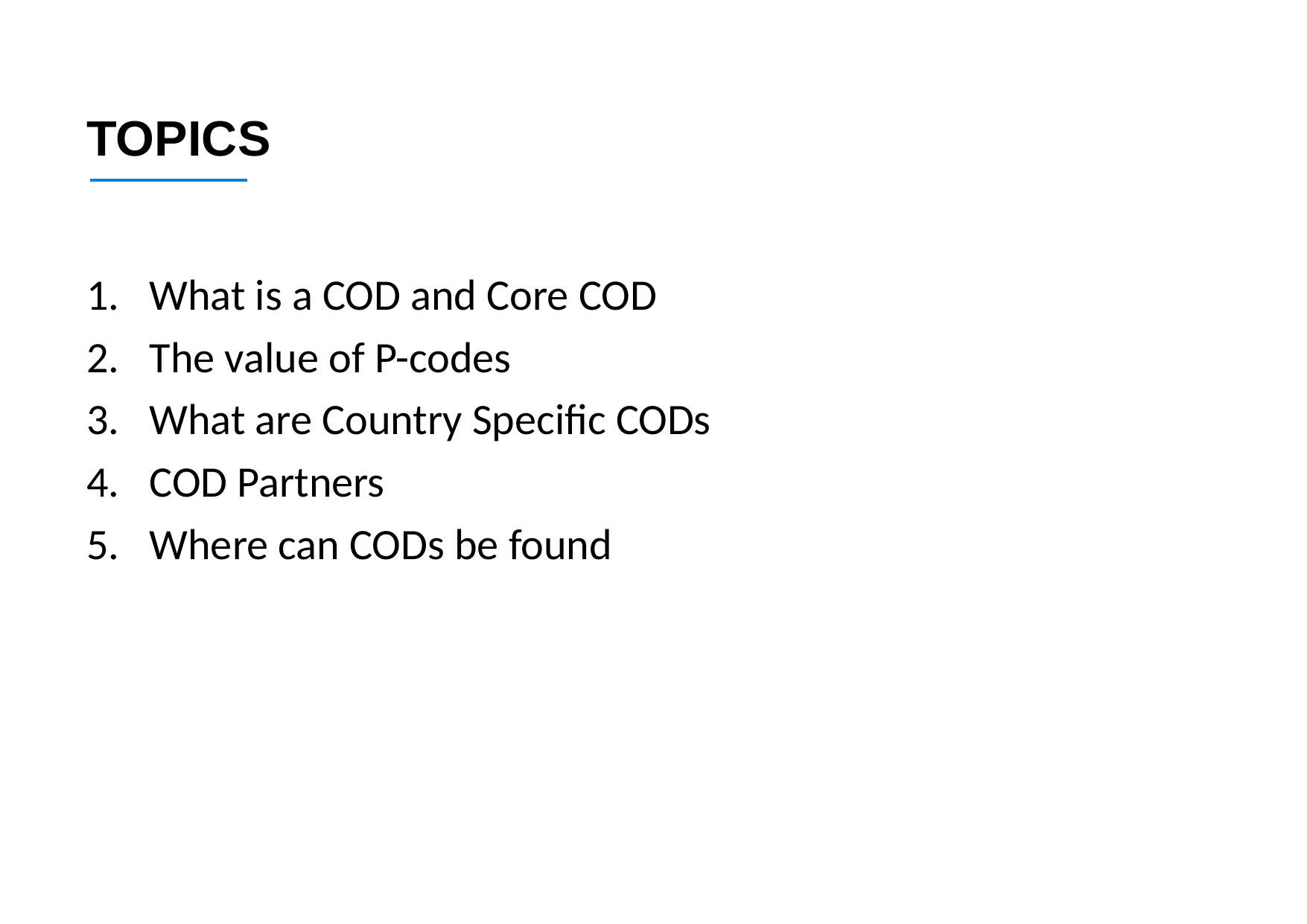

# Topics

What is a COD and Core COD
The value of P-codes
What are Country Specific CODs
COD Partners
Where can CODs be found